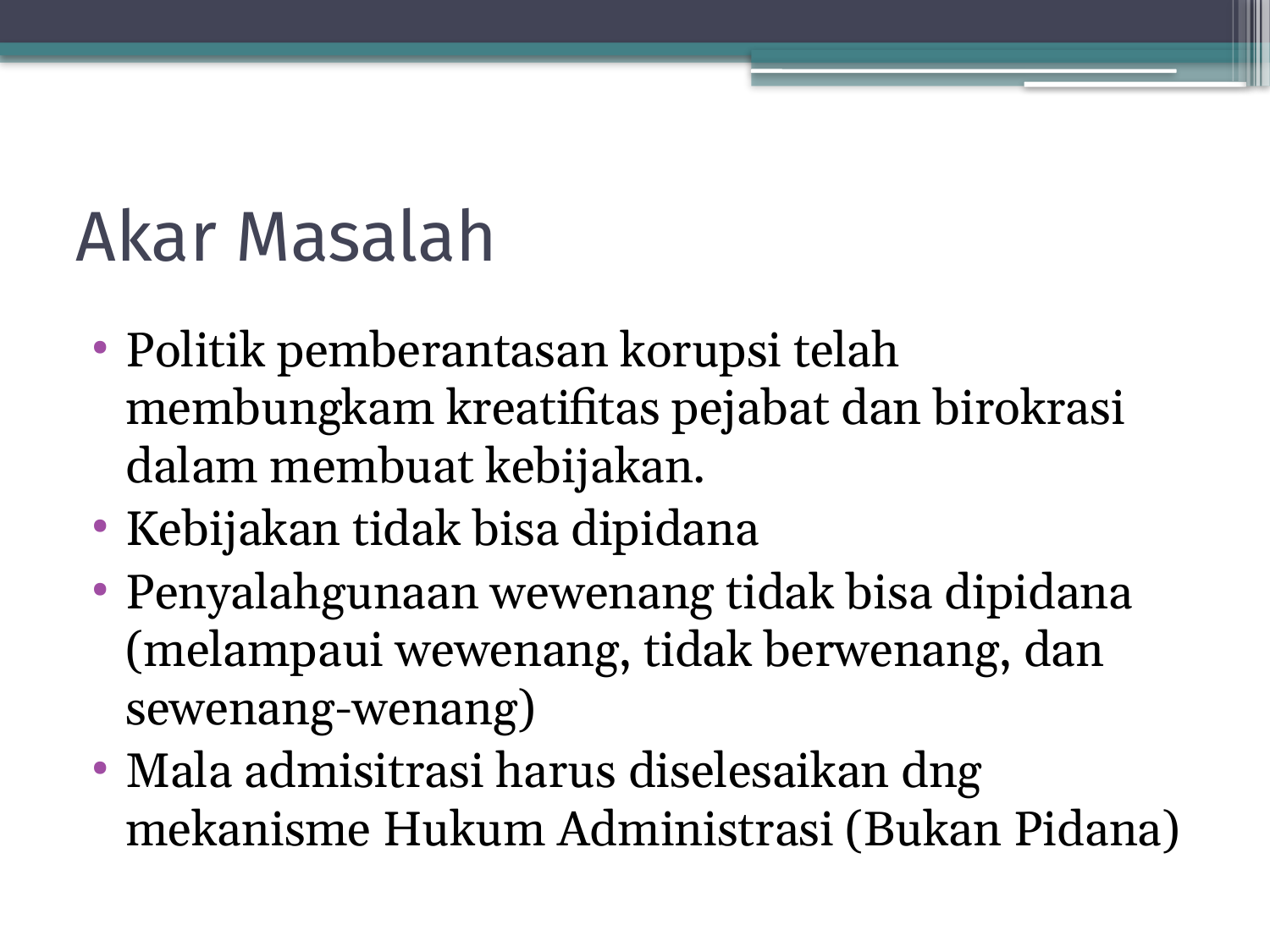

# Akar Masalah
Politik pemberantasan korupsi telah membungkam kreatifitas pejabat dan birokrasi dalam membuat kebijakan.
Kebijakan tidak bisa dipidana
Penyalahgunaan wewenang tidak bisa dipidana (melampaui wewenang, tidak berwenang, dan sewenang-wenang)
Mala admisitrasi harus diselesaikan dng mekanisme Hukum Administrasi (Bukan Pidana)